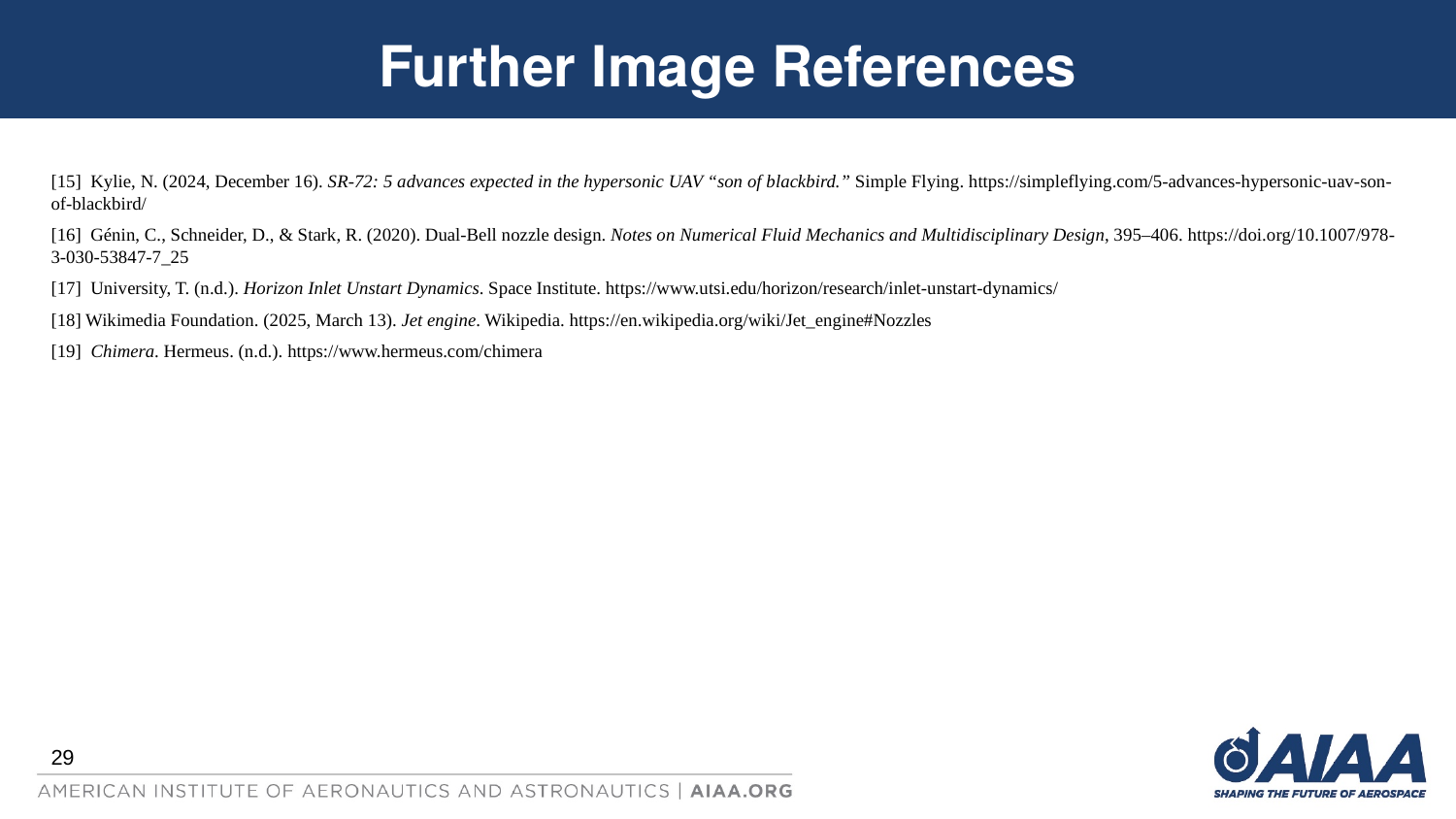

# Further Image References
[15]  Kylie, N. (2024, December 16). SR-72: 5 advances expected in the hypersonic UAV “son of blackbird.” Simple Flying. https://simpleflying.com/5-advances-hypersonic-uav-son-of-blackbird/
[16]  Génin, C., Schneider, D., & Stark, R. (2020). Dual-Bell nozzle design. Notes on Numerical Fluid Mechanics and Multidisciplinary Design, 395–406. https://doi.org/10.1007/978-3-030-53847-7_25
[17]  University, T. (n.d.). Horizon Inlet Unstart Dynamics. Space Institute. https://www.utsi.edu/horizon/research/inlet-unstart-dynamics/
[18] Wikimedia Foundation. (2025, March 13). Jet engine. Wikipedia. https://en.wikipedia.org/wiki/Jet_engine#Nozzles
[19]  Chimera. Hermeus. (n.d.). https://www.hermeus.com/chimera

29